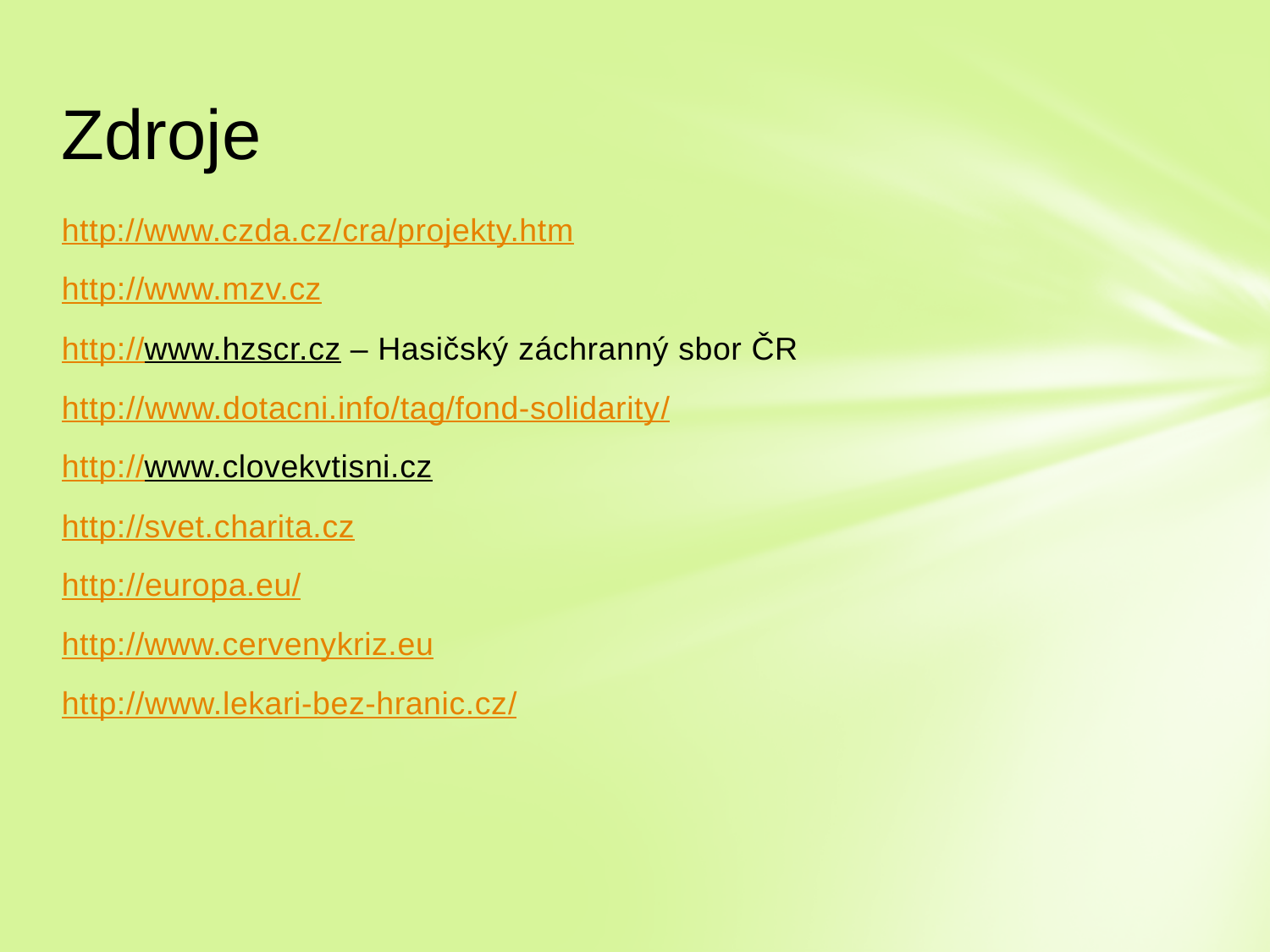

# Zdroje
http://www.czda.cz/cra/projekty.htm
http://www.mzv.cz
http://www.hzscr.cz – Hasičský záchranný sbor ČR
http://www.dotacni.info/tag/fond-solidarity/
http://www.clovekvtisni.cz
http://svet.charita.cz
http://europa.eu/
http://www.cervenykriz.eu
http://www.lekari-bez-hranic.cz/